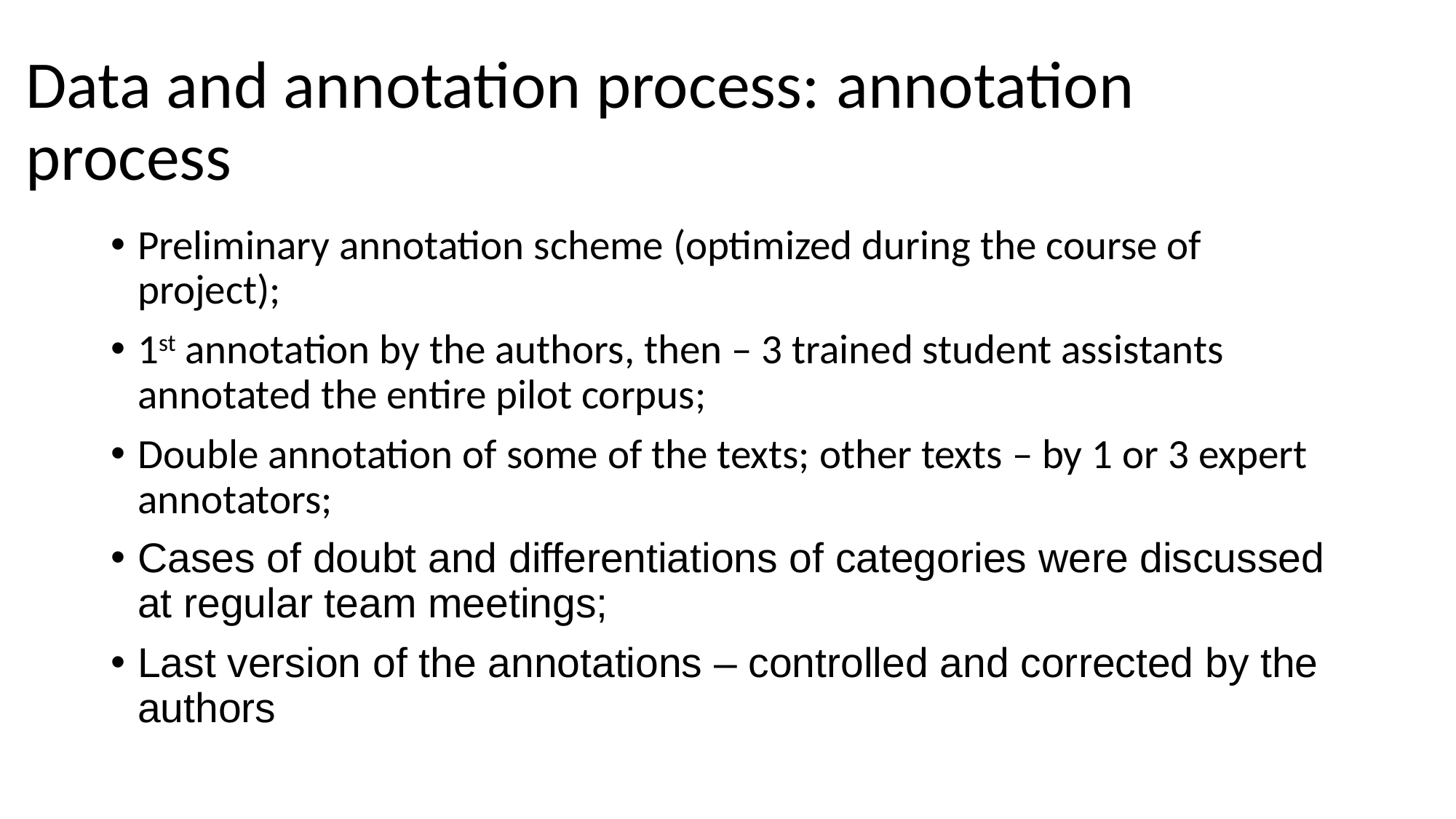

# Data and annotation process: annotation process
Preliminary annotation scheme (optimized during the course of project);
1st annotation by the authors, then – 3 trained student assistants annotated the entire pilot corpus;
Double annotation of some of the texts; other texts – by 1 or 3 expert annotators;
Cases of doubt and differentiations of categories were discussed at regular team meetings;
Last version of the annotations – controlled and corrected by the authors